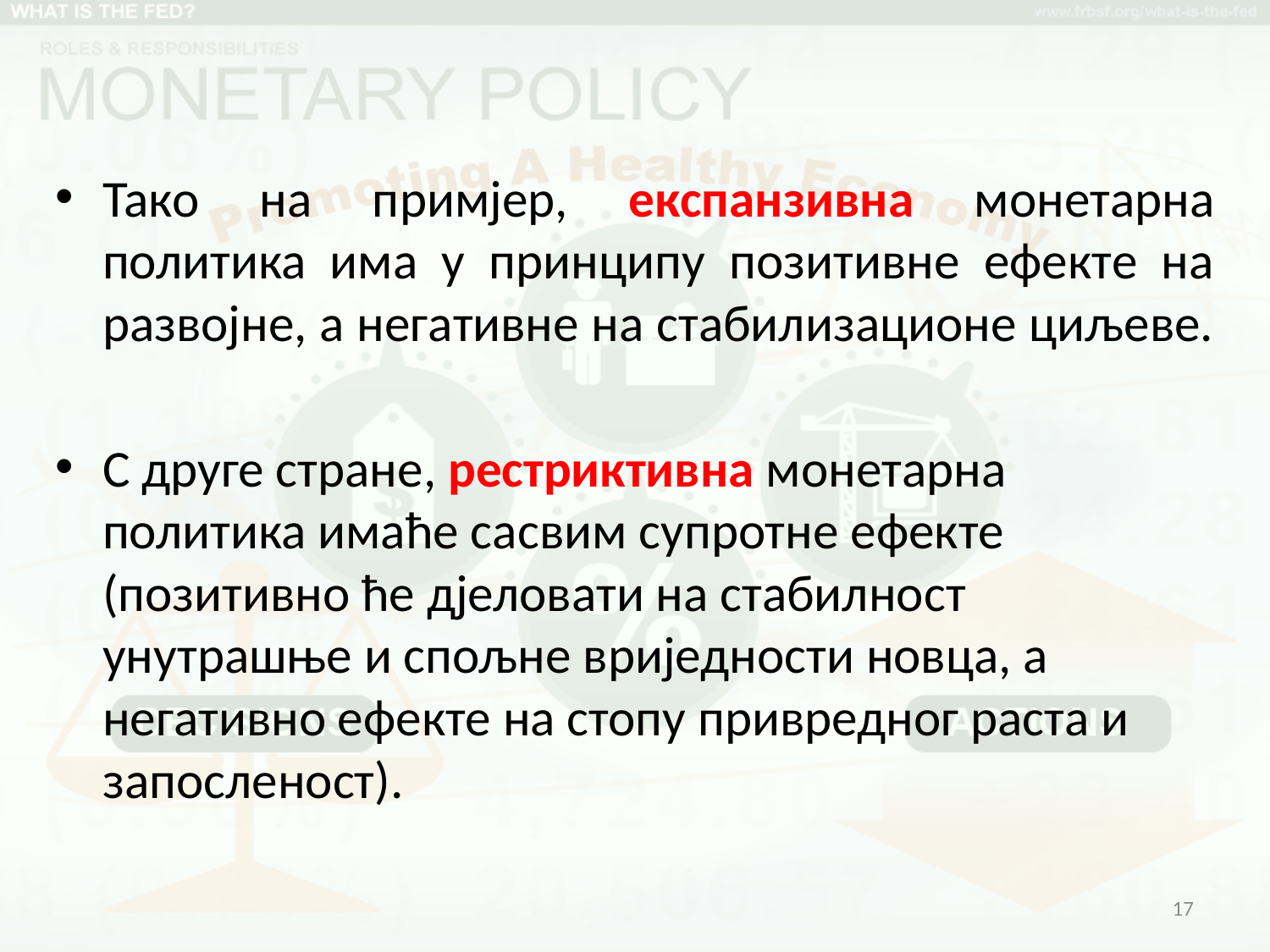

Тако на примјер, експанзивна монетарна политика има у принципу позитивне ефекте на развојне, а негативне на стабилизационе циљеве.

С друге стране, рестриктивна монетарна политика имаће сасвим супротне ефекте (позитивно ће дјеловати на стабилност унутрашње и спољне вриједности новца, а негативно ефекте на стопу привредног раста и запосленост).
17